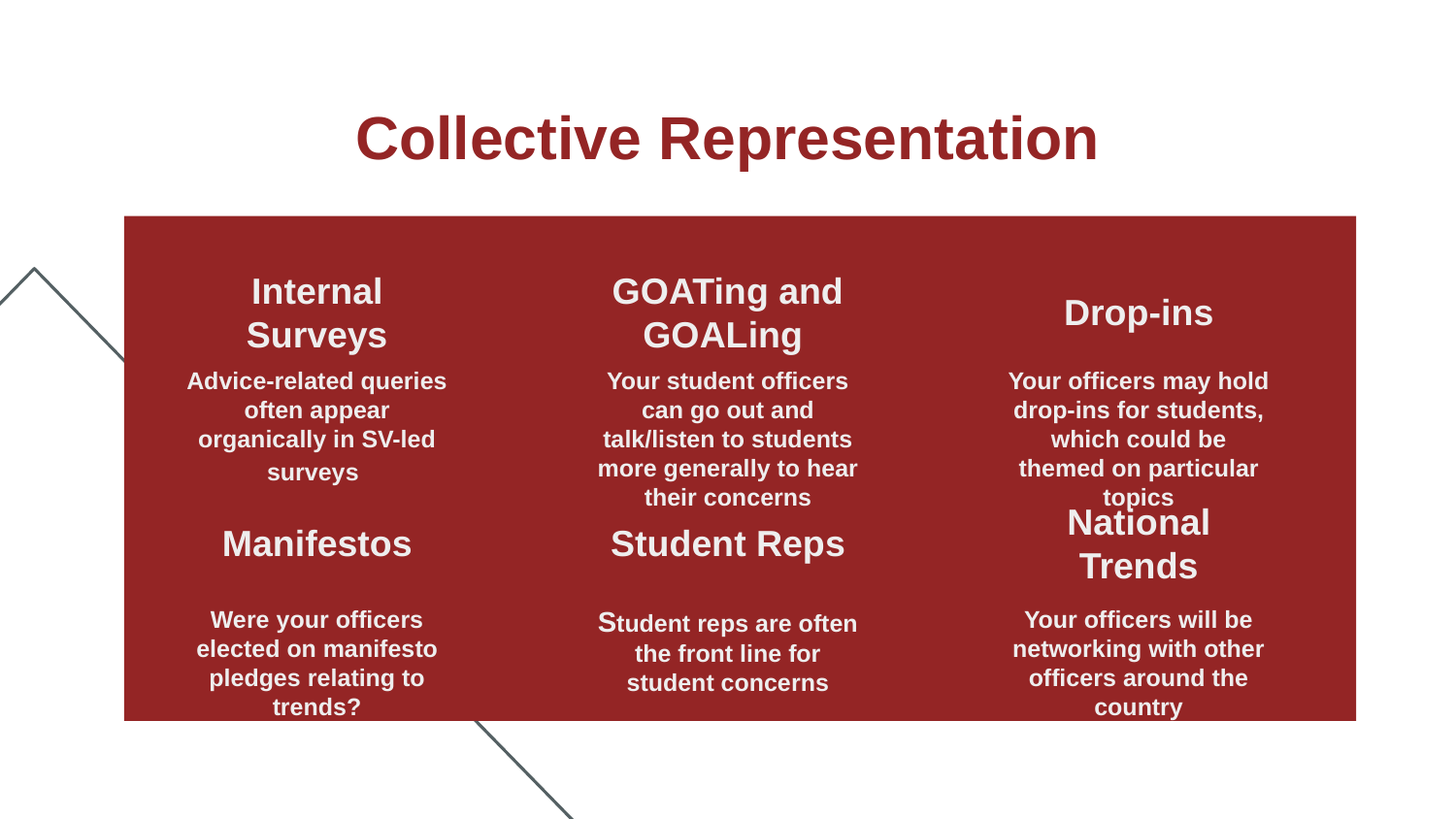

Collective Representation
# Internal Surveys
GOATing and GOALing
Drop-ins
Your student officers can go out and talk/listen to students more generally to hear their concerns
Your officers may hold drop-ins for students, which could be themed on particular topics
Advice-related queries often appear organically in SV-led surveys
Manifestos
Student Reps
National Trends
Were your officers elected on manifesto pledges relating to trends?
Student reps are often the front line for student concerns
Your officers will be networking with other officers around the country